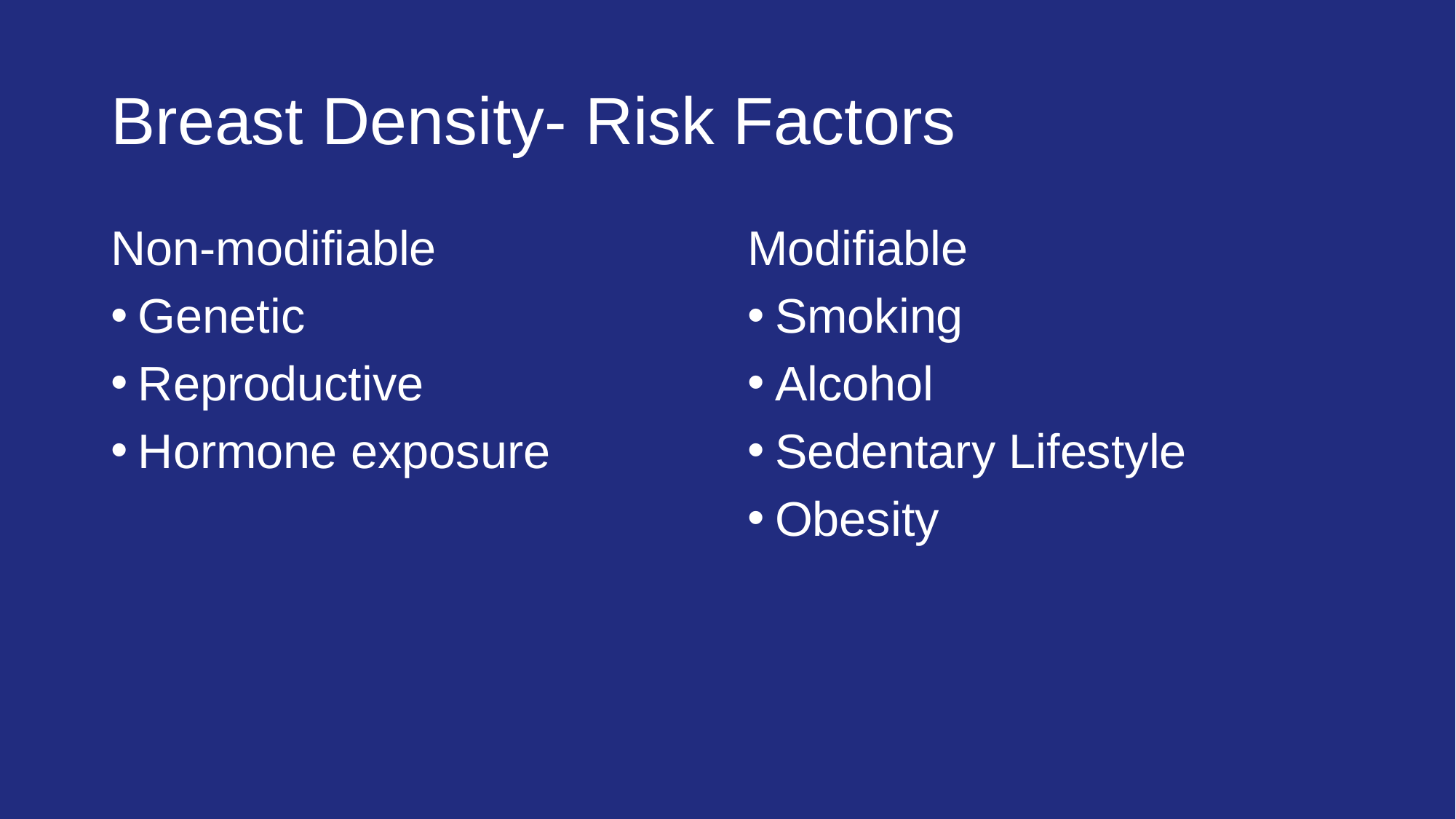

# Breast Density- Risk Factors
Non-modifiable
Genetic
Reproductive
Hormone exposure

Modifiable
Smoking
Alcohol
Sedentary Lifestyle
Obesity